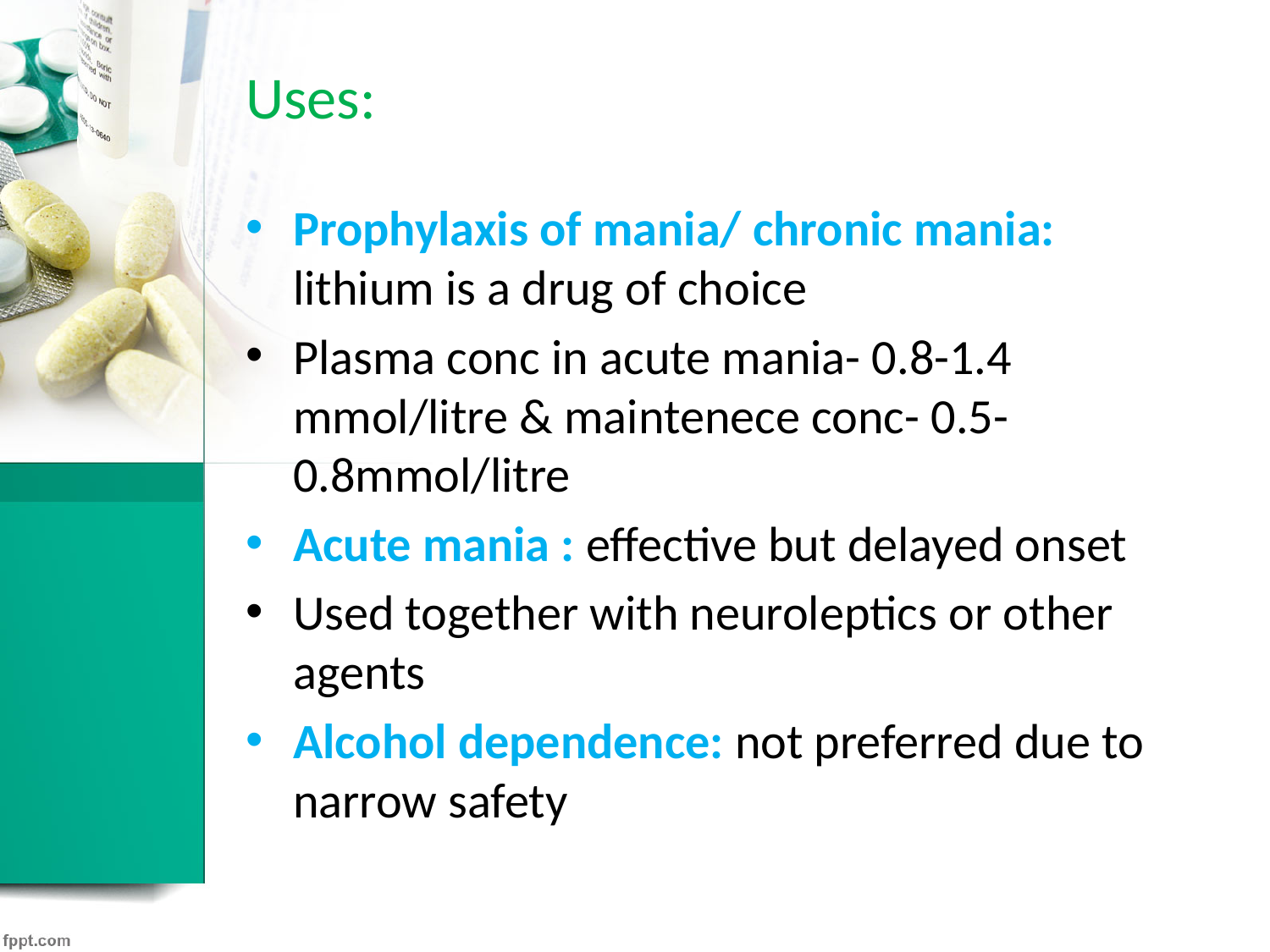

# Uses:
Prophylaxis of mania/ chronic mania: lithium is a drug of choice
Plasma conc in acute mania- 0.8-1.4 mmol/litre & maintenece conc- 0.5-0.8mmol/litre
Acute mania : effective but delayed onset
Used together with neuroleptics or other agents
Alcohol dependence: not preferred due to narrow safety